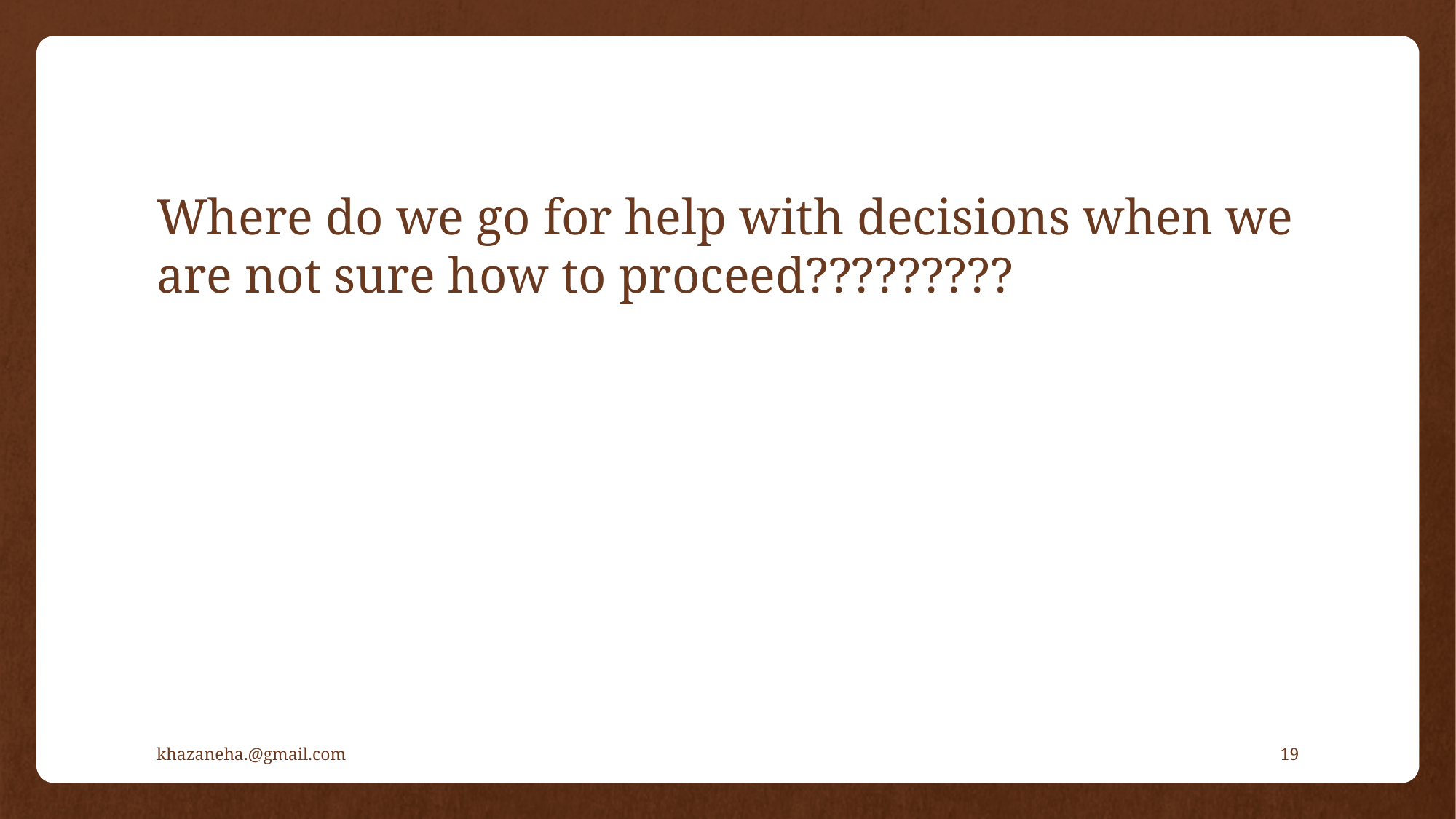

# Where do we go for help with decisions when we are not sure how to proceed?????????
khazaneha.@gmail.com
19